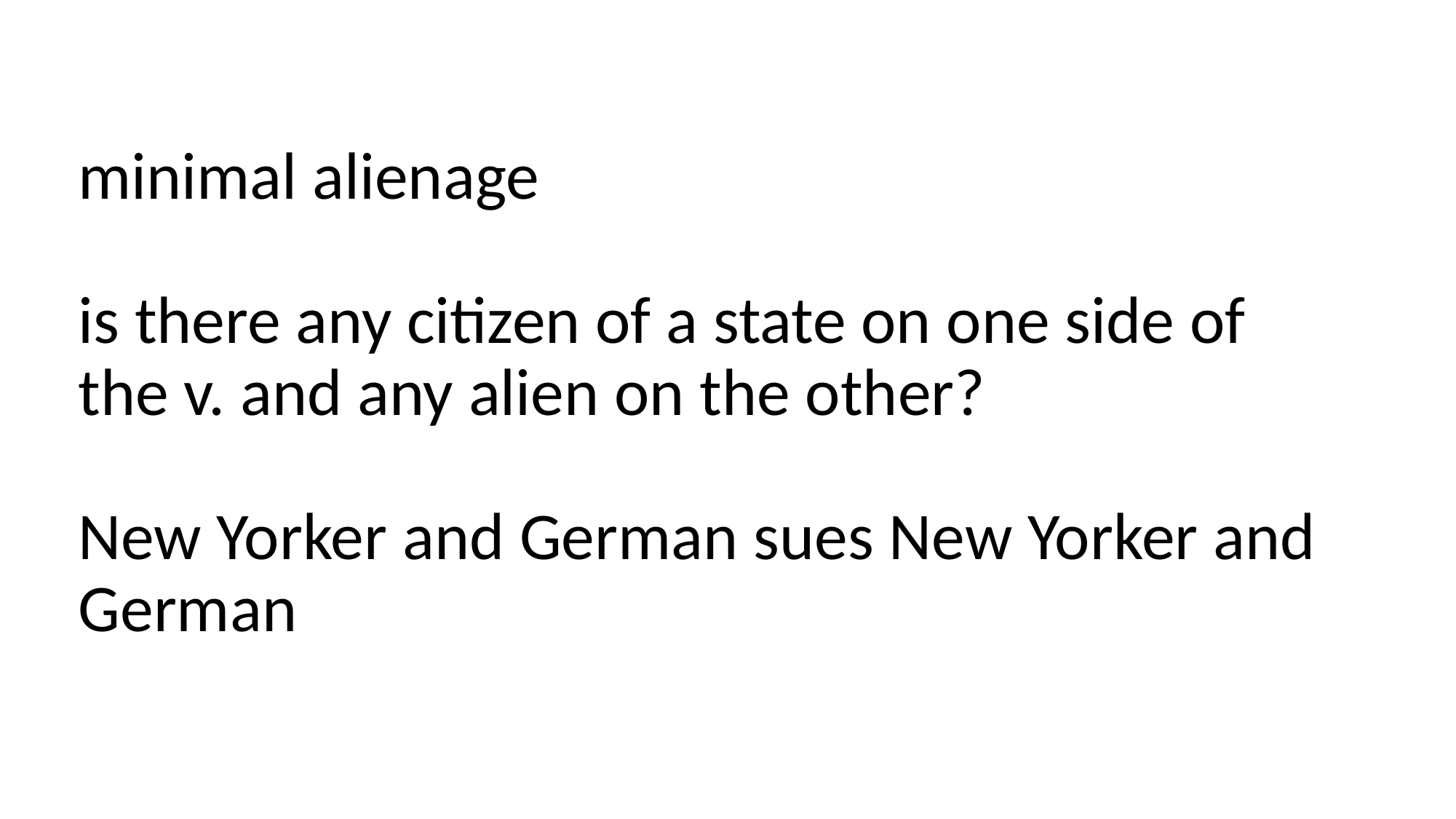

# minimal alienage is there any citizen of a state on one side of the v. and any alien on the other? New Yorker and German sues New Yorker and German